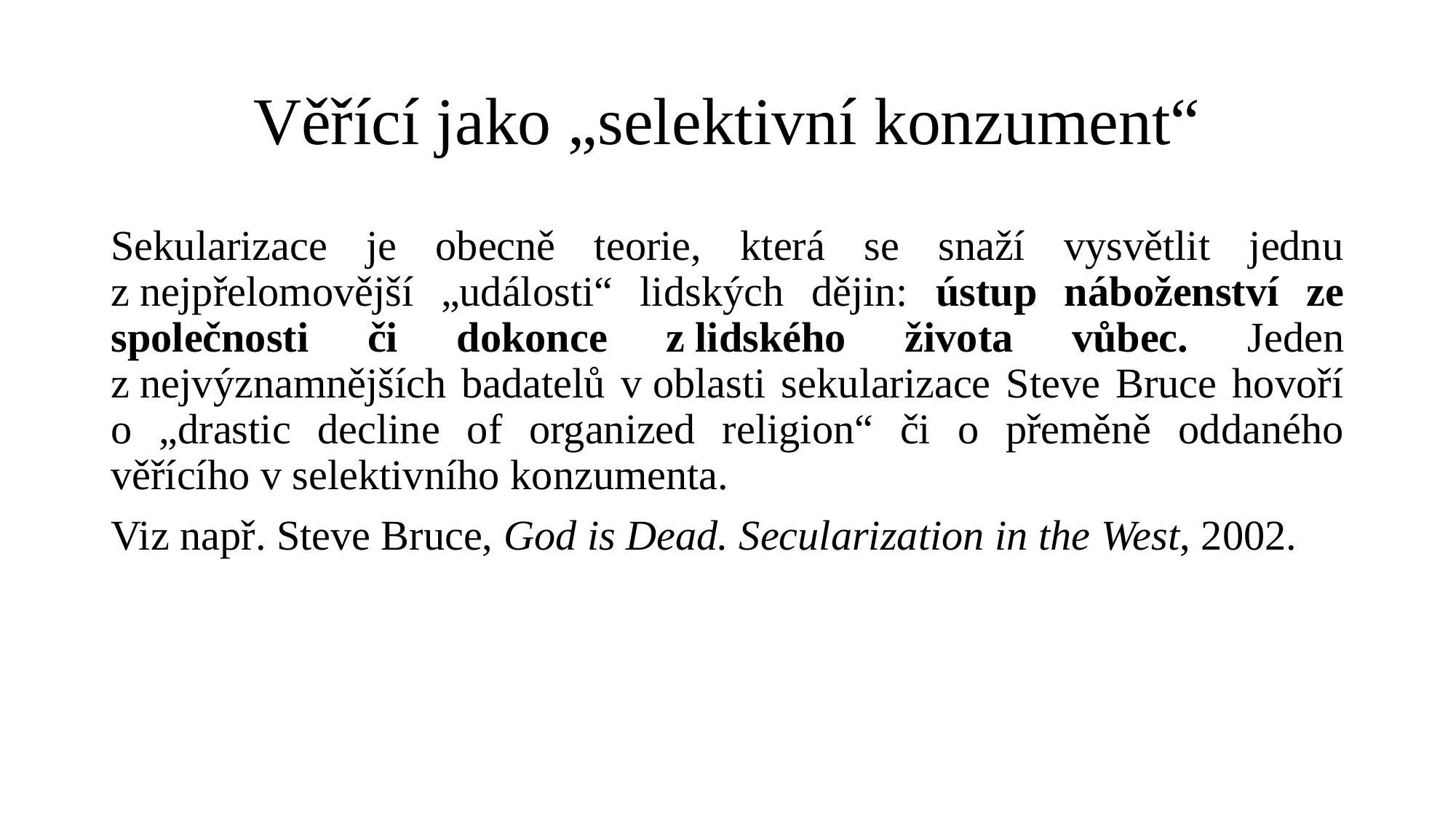

# Věřící jako „selektivní konzument“
Sekularizace je obecně teorie, která se snaží vysvětlit jednu z nejpřelomovější „události“ lidských dějin: ústup náboženství ze společnosti či dokonce z lidského života vůbec. Jeden z nejvýznamnějších badatelů v oblasti sekularizace Steve Bruce hovoří o „drastic decline of organized religion“ či o přeměně oddaného věřícího v selektivního konzumenta.
Viz např. Steve Bruce, God is Dead. Secularization in the West, 2002.